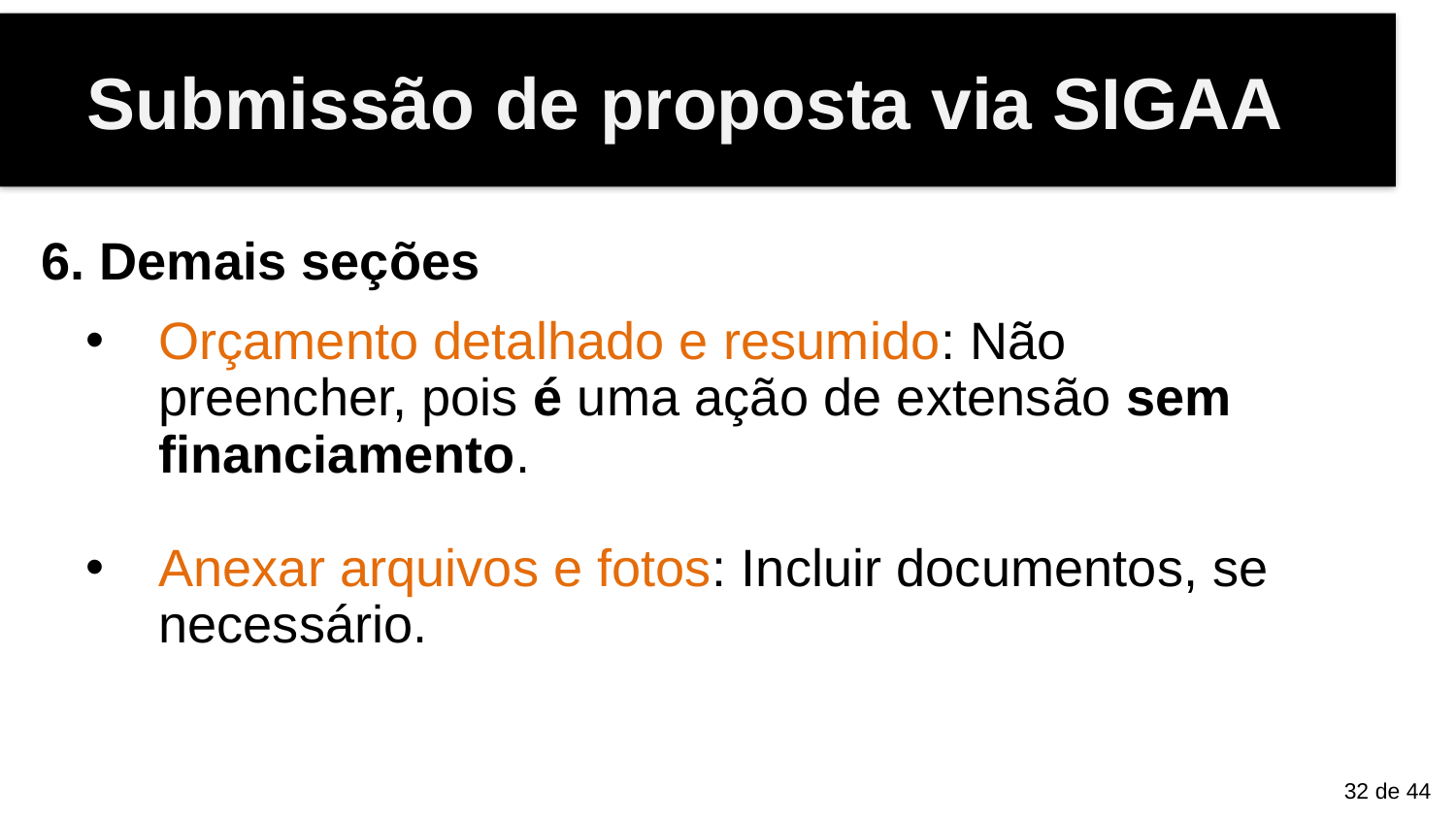

Submissão de proposta via SIGAA
6. Demais seções
Orçamento detalhado e resumido: Não preencher, pois é uma ação de extensão sem financiamento.

Anexar arquivos e fotos: Incluir documentos, se necessário.
32 de 44